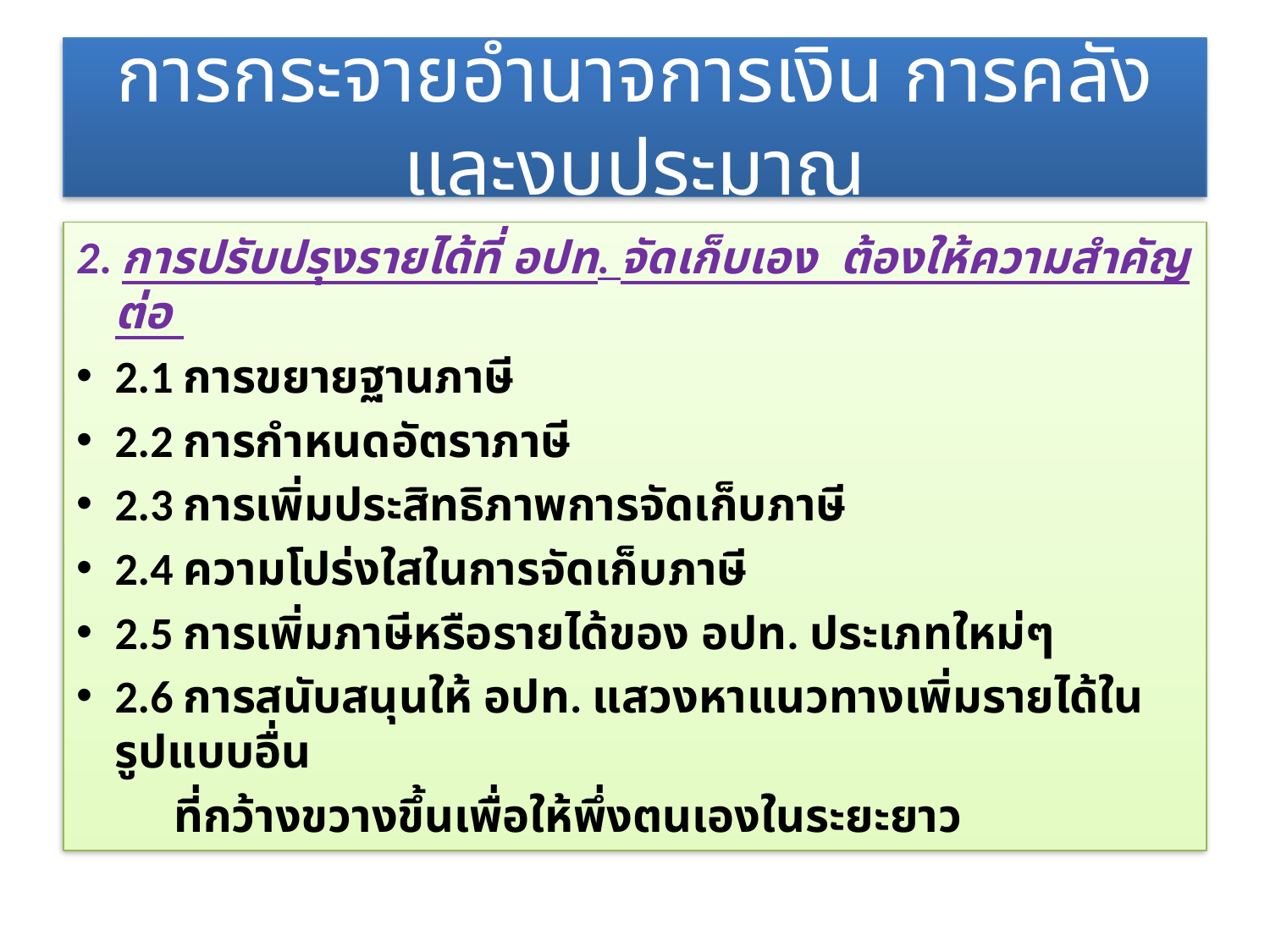

# การกระจายอำนาจการเงิน การคลังและงบประมาณ
2. การปรับปรุงรายได้ที่ อปท. จัดเก็บเอง  ต้องให้ความสำคัญต่อ
2.1 การขยายฐานภาษี
2.2 การกำหนดอัตราภาษี
2.3 การเพิ่มประสิทธิภาพการจัดเก็บภาษี
2.4 ความโปร่งใสในการจัดเก็บภาษี
2.5 การเพิ่มภาษีหรือรายได้ของ อปท. ประเภทใหม่ๆ
2.6 การสนับสนุนให้ อปท. แสวงหาแนวทางเพิ่มรายได้ในรูปแบบอื่น
	     ที่กว้างขวางขึ้นเพื่อให้พึ่งตนเองในระยะยาว